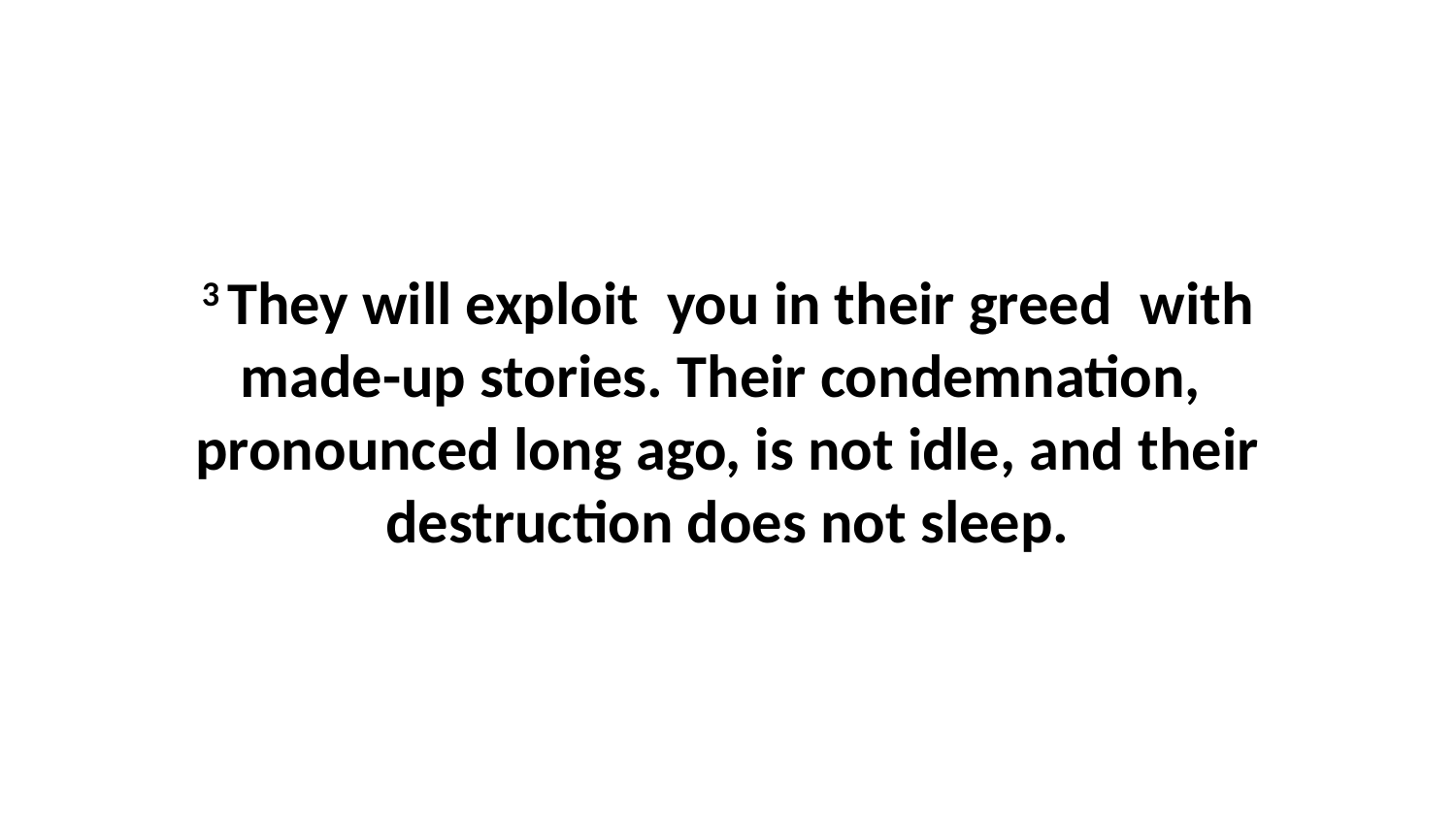

3 They will exploit  you in their greed  with made-up stories. Their condemnation,  pronounced long ago, is not idle, and their destruction does not sleep.